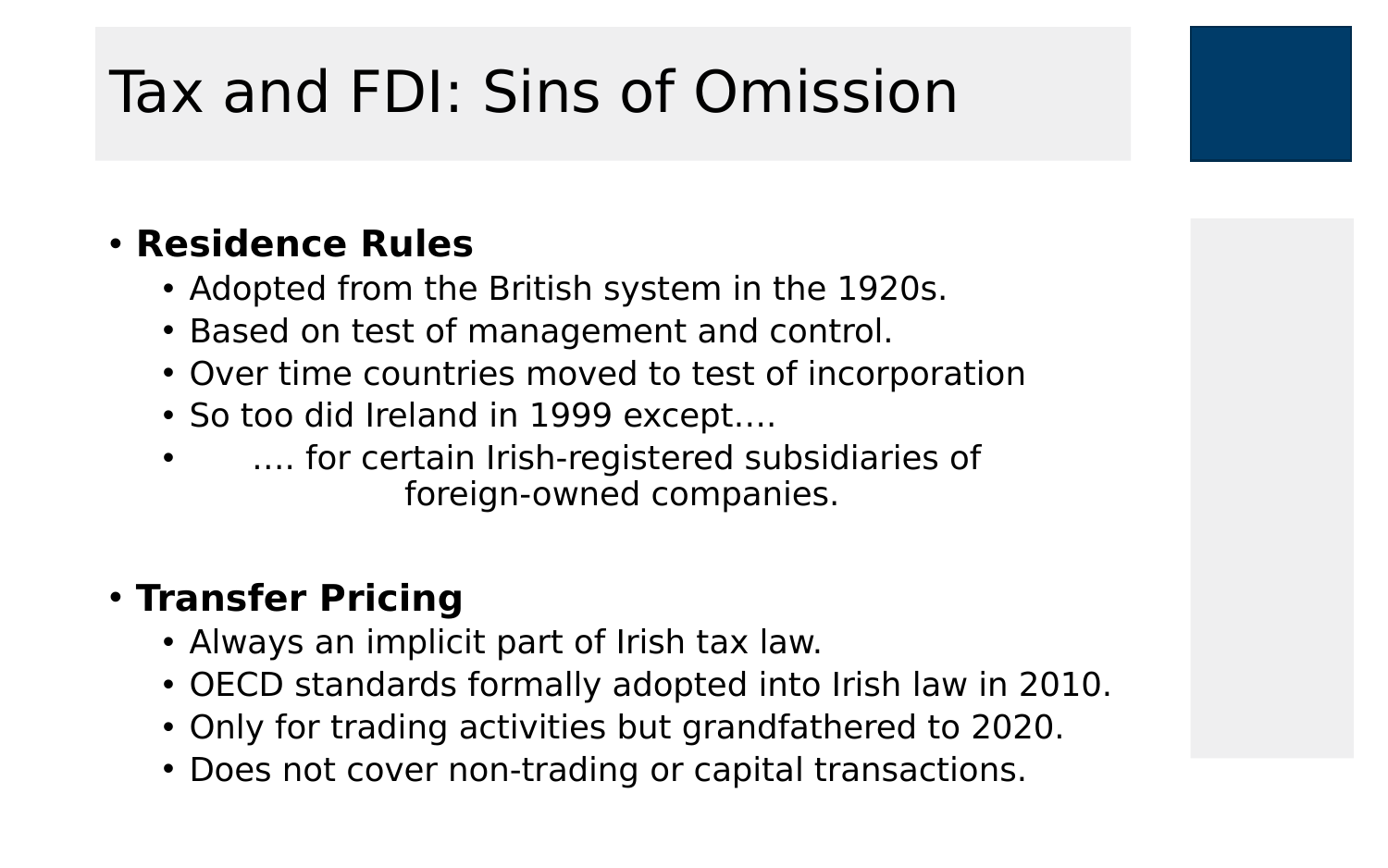

# Tax and FDI: Sins of Omission
Residence Rules
Adopted from the British system in the 1920s.
Based on test of management and control.
Over time countries moved to test of incorporation
So too did Ireland in 1999 except….
      …. for certain Irish-registered subsidiaries of 	        	        foreign-owned companies.

Transfer Pricing
Always an implicit part of Irish tax law.
OECD standards formally adopted into Irish law in 2010.
Only for trading activities but grandfathered to 2020.
Does not cover non-trading or capital transactions.